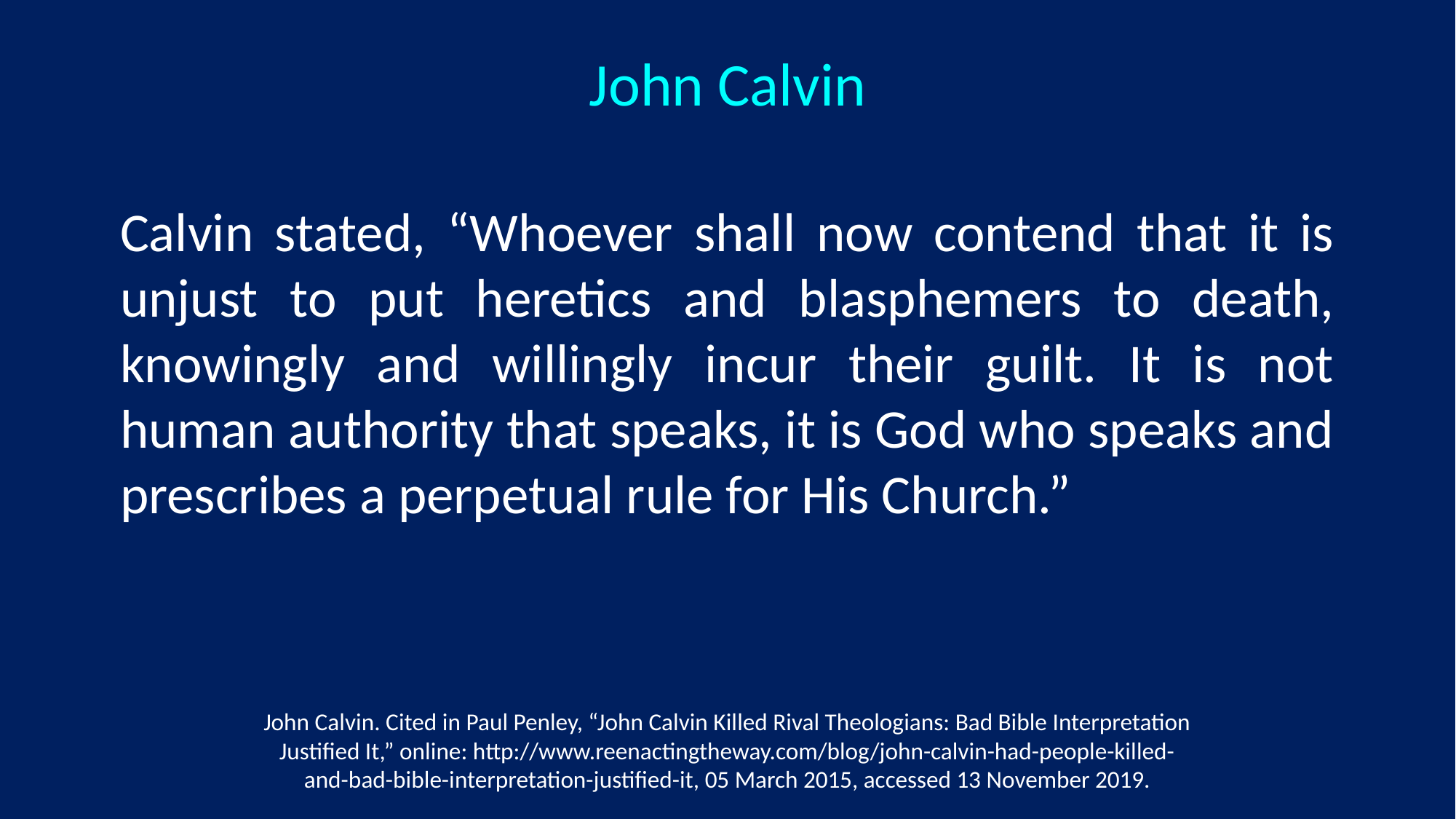

# John Calvin
Calvin stated, “Whoever shall now contend that it is unjust to put heretics and blasphemers to death, knowingly and willingly incur their guilt. It is not human authority that speaks, it is God who speaks and prescribes a perpetual rule for His Church.”
John Calvin. Cited in Paul Penley, “John Calvin Killed Rival Theologians: Bad Bible Interpretation Justified It,” online: http://www.reenactingtheway.com/blog/john-calvin-had-people-killed-and-bad-bible-interpretation-justified-it, 05 March 2015, accessed 13 November 2019.